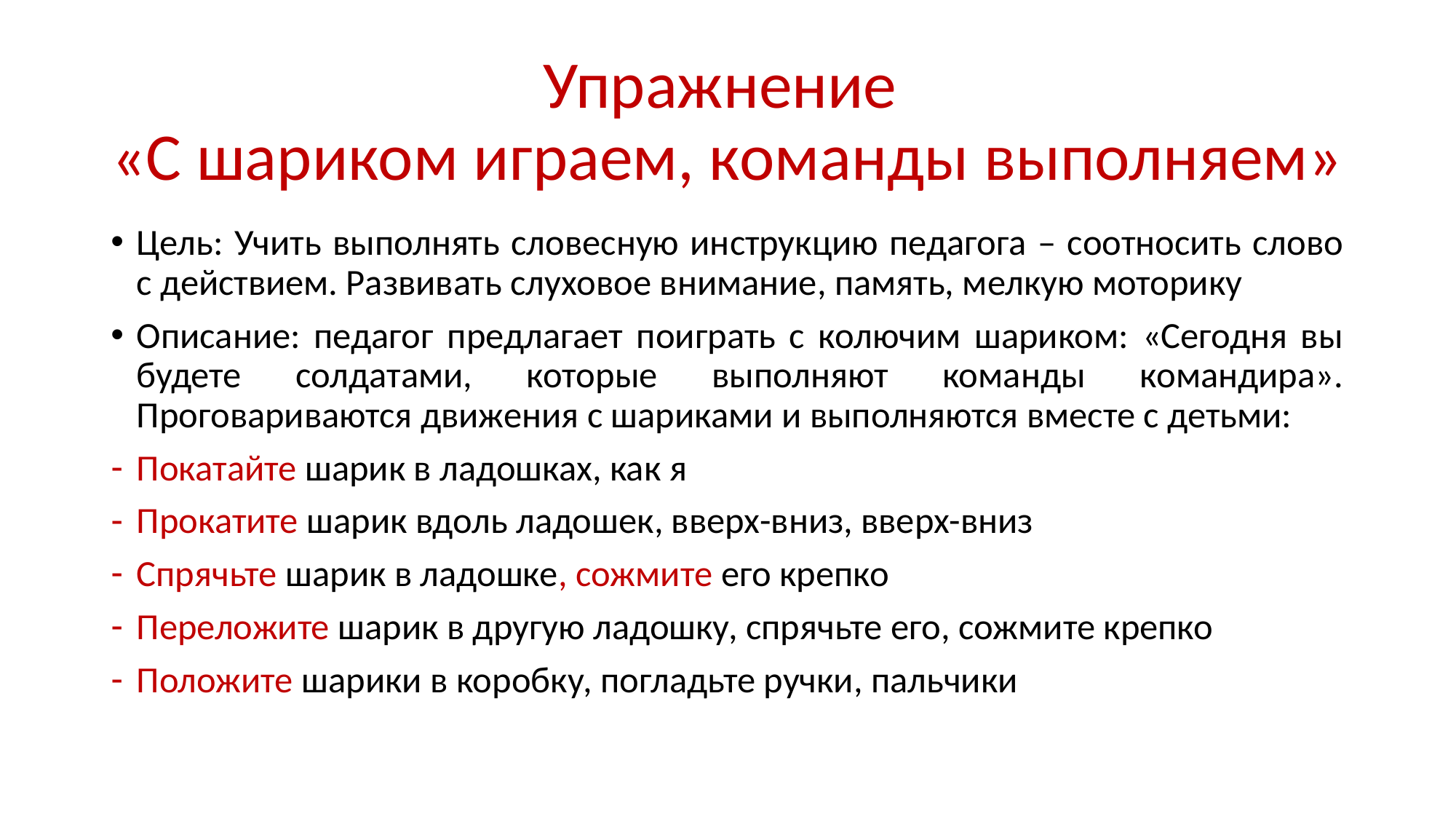

# Упражнение «С шариком играем, команды выполняем»
Цель: Учить выполнять словесную инструкцию педагога – соотносить слово с действием. Развивать слуховое внимание, память, мелкую моторику
Описание: педагог предлагает поиграть с колючим шариком: «Сегодня вы будете солдатами, которые выполняют команды командира». Проговариваются движения с шариками и выполняются вместе с детьми:
Покатайте шарик в ладошках, как я
Прокатите шарик вдоль ладошек, вверх-вниз, вверх-вниз
Спрячьте шарик в ладошке, сожмите его крепко
Переложите шарик в другую ладошку, спрячьте его, сожмите крепко
Положите шарики в коробку, погладьте ручки, пальчики